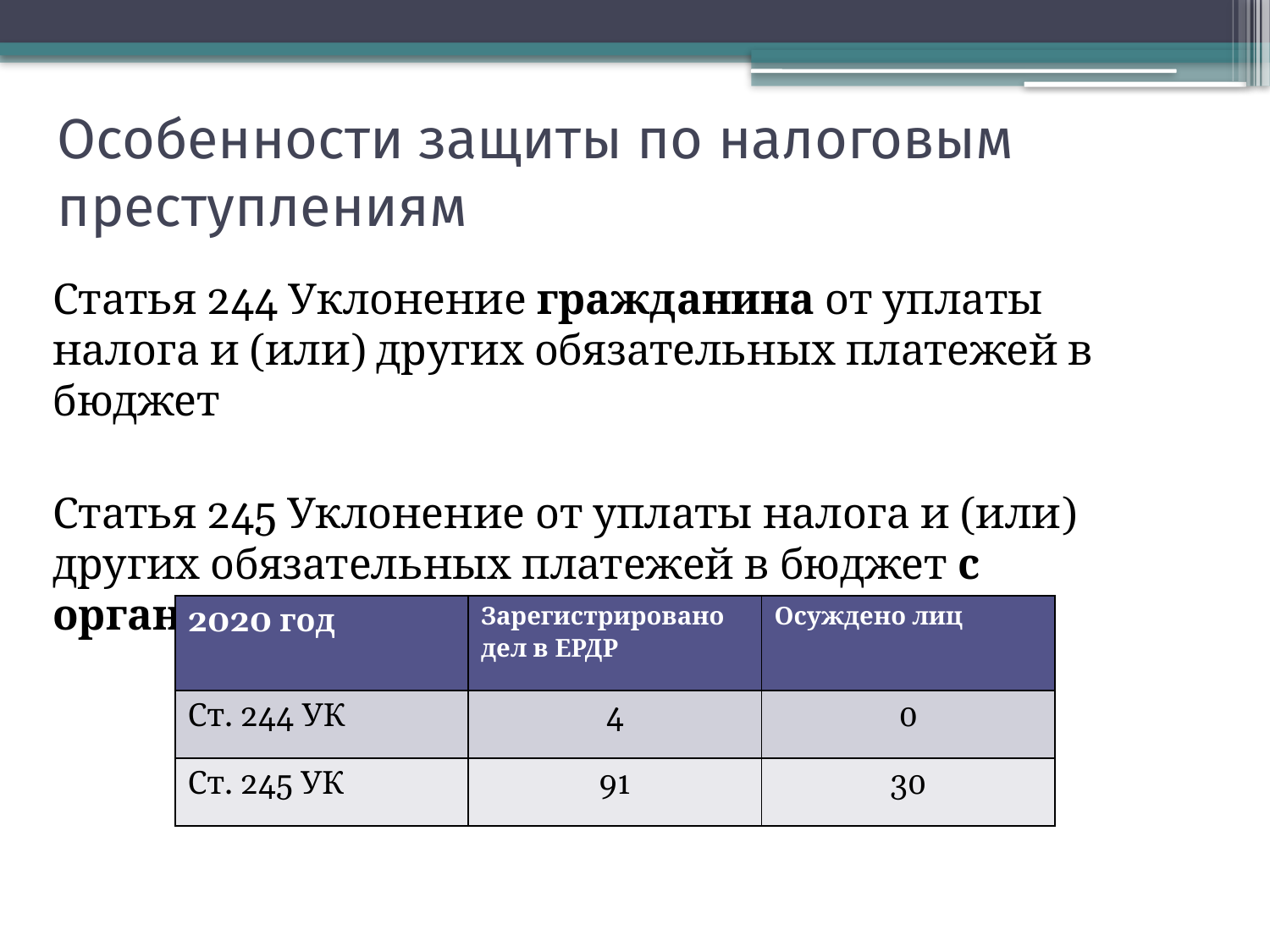

# Особенности защиты по налоговым преступлениям
Статья 244 Уклонение гражданина от уплаты налога и (или) других обязательных платежей в бюджет

Статья 245 Уклонение от уплаты налога и (или) других обязательных платежей в бюджет с организаций
| 2020 год | Зарегистрировано дел в ЕРДР | Осуждено лиц |
| --- | --- | --- |
| Ст. 244 УК | 4 | 0 |
| Ст. 245 УК | 91 | 30 |